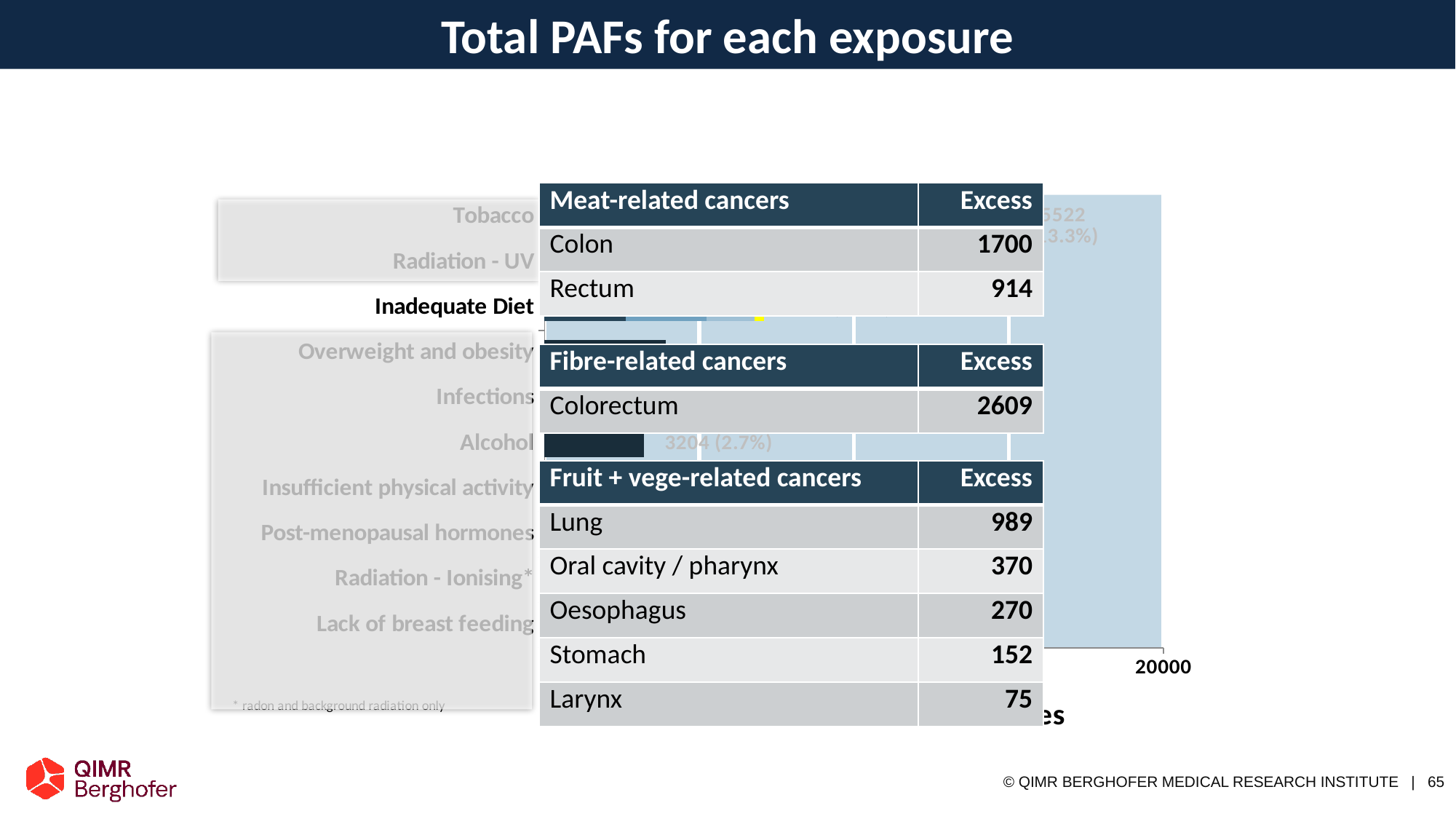

Total PAFs for each exposure

### Chart

| Category |  | Meat | Fibre | Fruit | Vegetables |
|---|---|---|---|---|---|
| Lack of breast feeding | 235.0 | 0.0 | 0.0 | 0.0 | 0.0 |
| Radiation - Ionising* | 431.0 | 0.0 | 0.0 | 0.0 | 0.0 |
| Post-menopausal hormones | 539.0 | 0.0 | 0.0 | 0.0 | 0.0 |
| Insufficient physical activity | 1811.0 | 0.0 | 0.0 | 0.0 | 0.0 |
| Alcohol | 3204.0 | 0.0 | 0.0 | 0.0 | 0.0 |
| Infections | 3259.0 | 0.0 | 0.0 | 0.0 | 0.0 |
| Overweight and obesity | 3920.0 | 0.0 | 0.0 | 0.0 | 0.0 |
| Inadequate Diet | 0.0 | 2617.0 | 2608.0 | 1557.0 | 311.0 |
| Radiation - UV | 7219.0 | 0.0 | 0.0 | 0.0 | 0.0 |
| Tobacco | 15522.0 | 0.0 | 0.0 | 0.0 | 0.0 |
| Meat-related cancers | Excess |
| --- | --- |
| Colon | 1700 |
| Rectum | 914 |

| Fibre-related cancers | Excess |
| --- | --- |
| Colorectum | 2609 |
| Fruit + vege-related cancers | Excess |
| --- | --- |
| Lung | 989 |
| Oral cavity / pharynx | 370 |
| Oesophagus | 270 |
| Stomach | 152 |
| Larynx | 75 |
© QIMR Berghofer Medical Research Institute   |   65